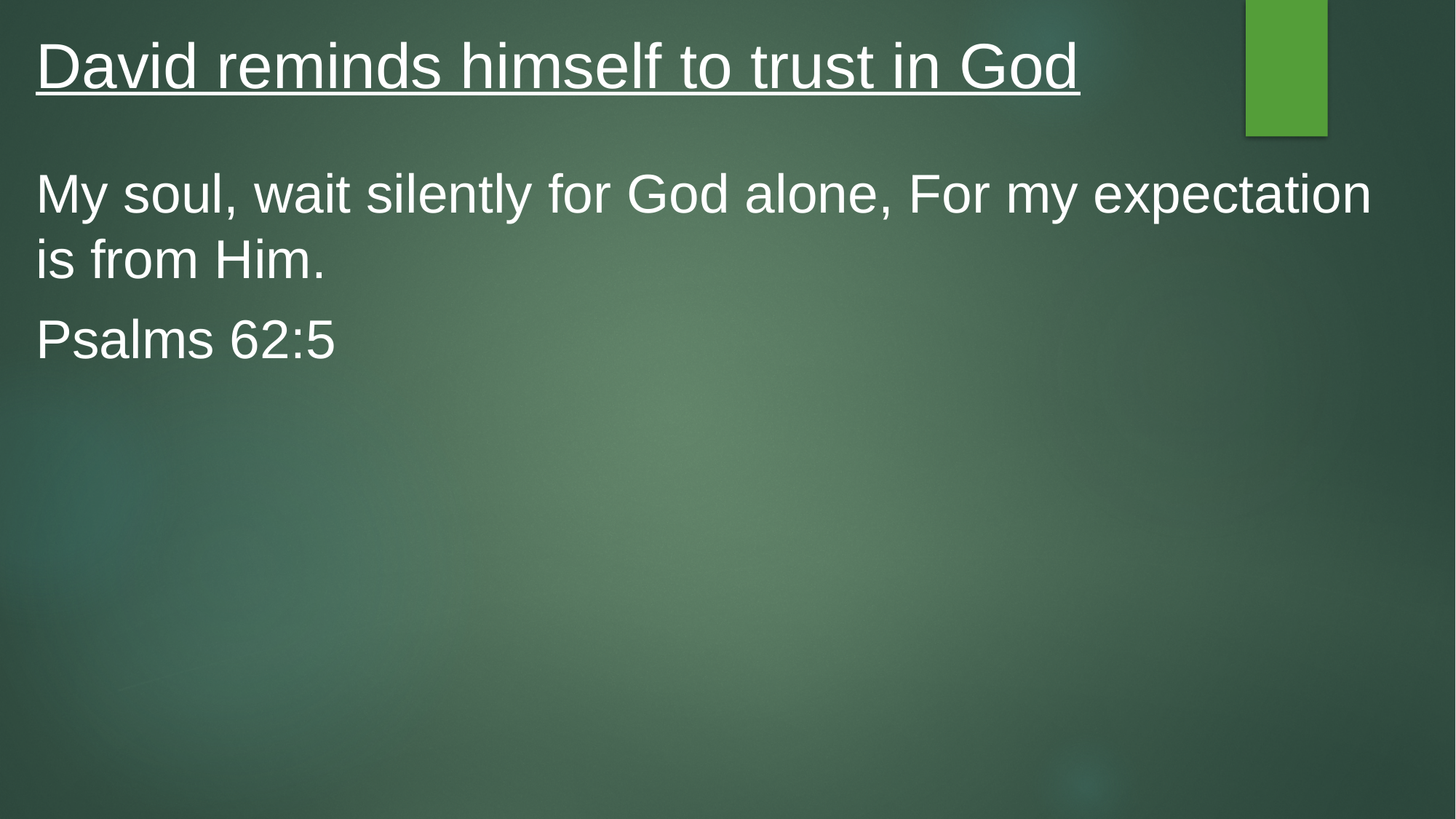

# David reminds himself to trust in God
My soul, wait silently for God alone, For my expectation is from Him.
Psalms 62:5